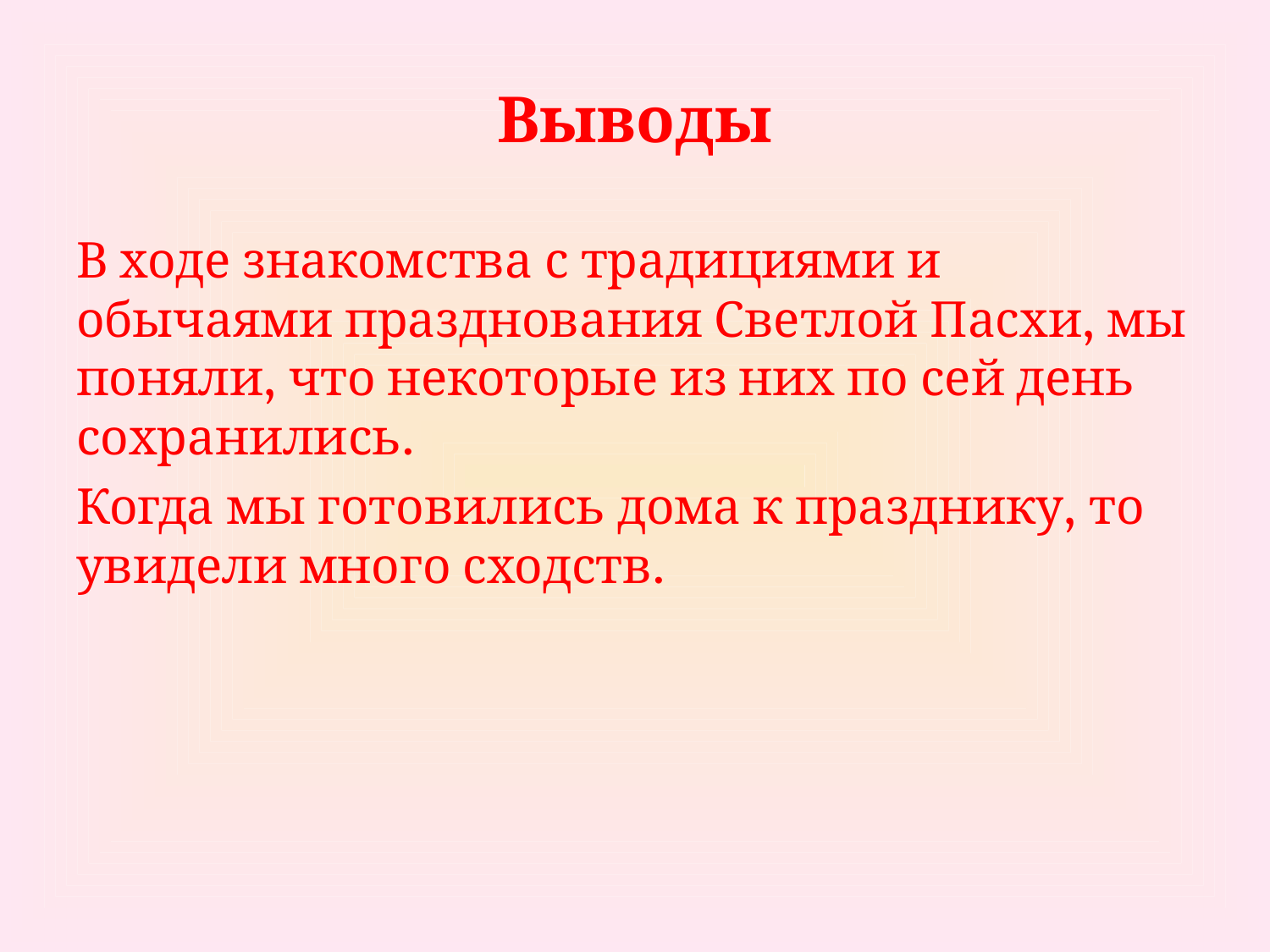

# Выводы
В ходе знакомства с традициями и обычаями празднования Светлой Пасхи, мы поняли, что некоторые из них по сей день сохранились.
Когда мы готовились дома к празднику, то увидели много сходств.